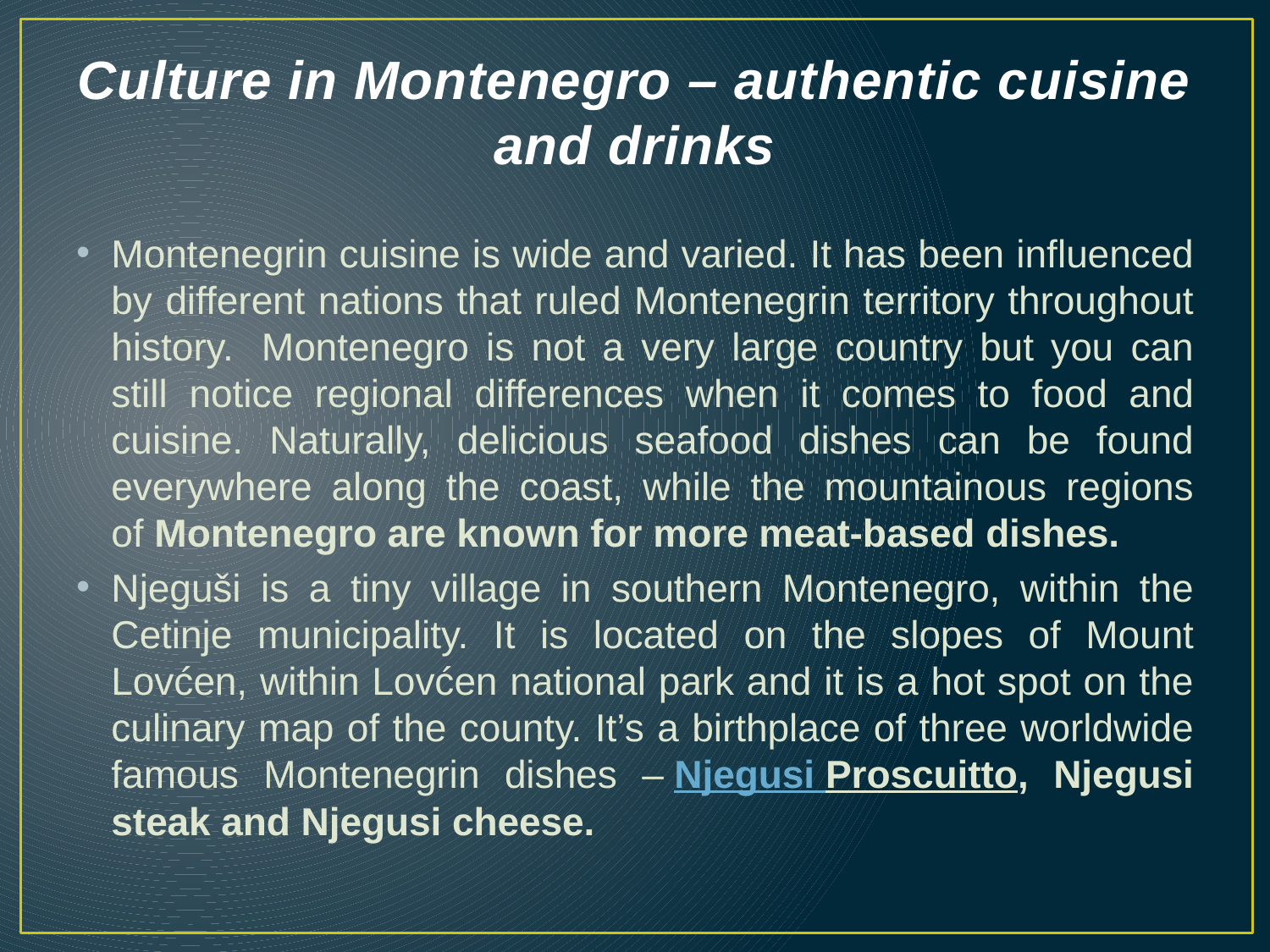

# Culture in Montenegro – authentic cuisine and drinks
Montenegrin cuisine is wide and varied. It has been influenced by different nations that ruled Montenegrin territory throughout history.  Montenegro is not a very large country but you can still notice regional differences when it comes to food and cuisine. Naturally, delicious seafood dishes can be found everywhere along the coast, while the mountainous regions of Montenegro are known for more meat-based dishes.
Njeguši is a tiny village in southern Montenegro, within the Cetinje municipality. It is located on the slopes of Mount Lovćen, within Lovćen national park and it is a hot spot on the culinary map of the county. It’s a birthplace of three worldwide famous Montenegrin dishes – Njegusi Proscuitto, Njegusi steak and Njegusi cheese.